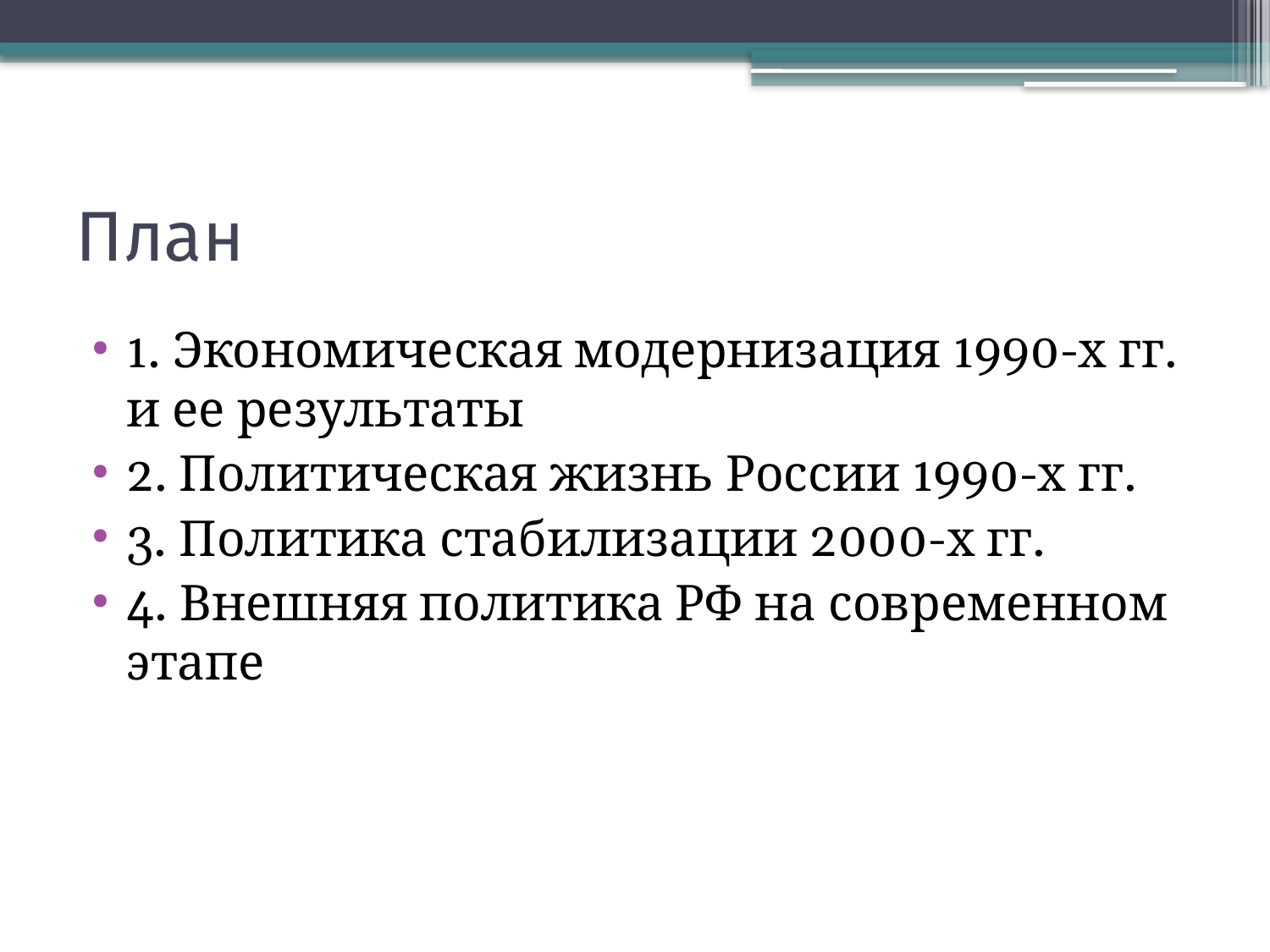

# План
1. Экономическая модернизация 1990-х гг. и ее результаты
2. Политическая жизнь России 1990-х гг.
3. Политика стабилизации 2000-х гг.
4. Внешняя политика РФ на современном этапе